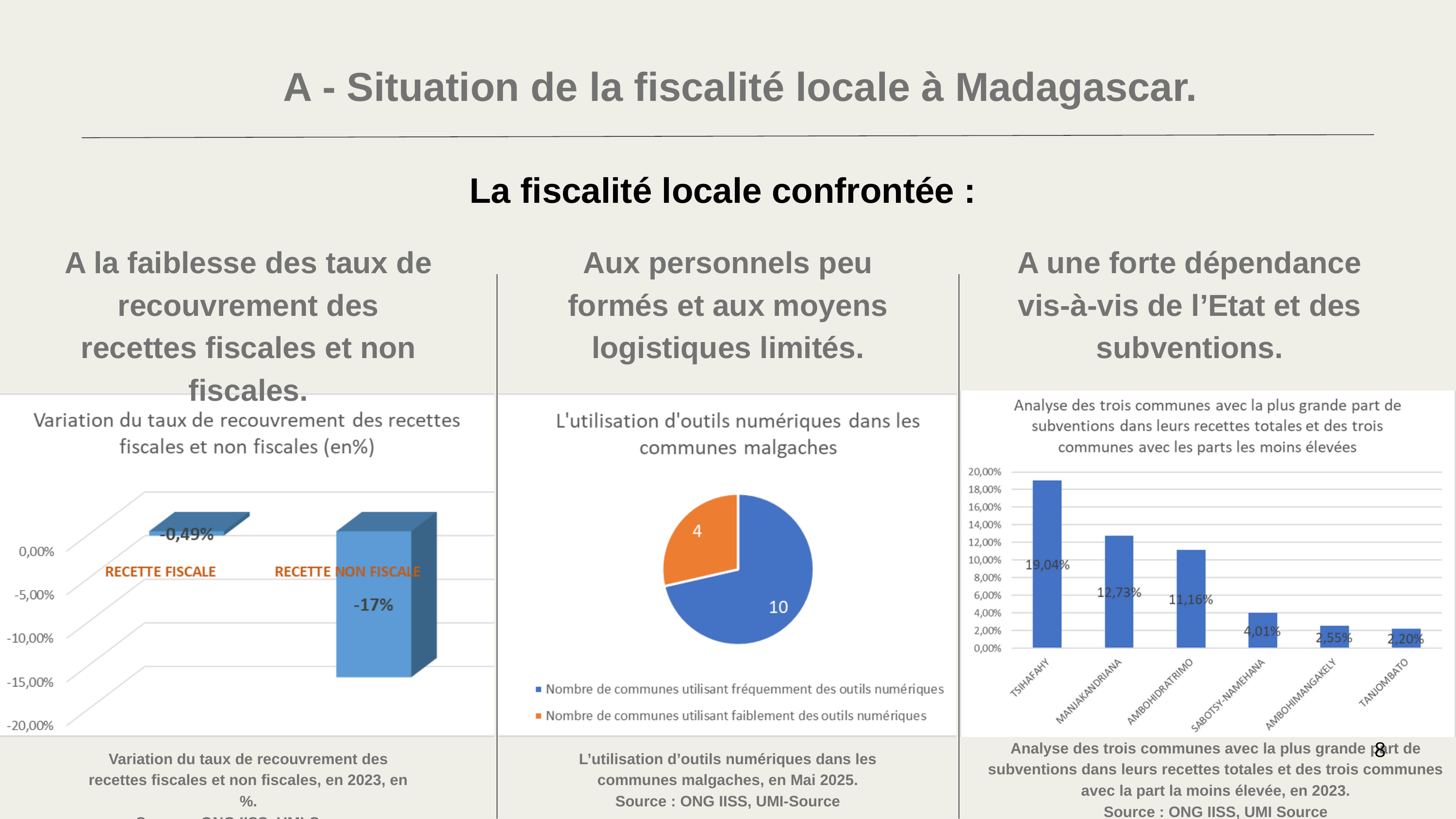

A - Situation de la fiscalité locale à Madagascar.

La fiscalité locale confrontée :
A la faiblesse des taux de recouvrement des recettes fiscales et non fiscales.
Aux personnels peu formés et aux moyens logistiques limités.
A une forte dépendance vis-à-vis de l’Etat et des subventions.

8
Analyse des trois communes avec la plus grande part de subventions dans leurs recettes totales et des trois communes avec la part la moins élevée, en 2023.
Source : ONG IISS, UMI Source
Variation du taux de recouvrement des recettes fiscales et non fiscales, en 2023, en %.
Source : ONG IISS, UMI-Source
L’utilisation d’outils numériques dans les communes malgaches, en Mai 2025.
Source : ONG IISS, UMI-Source